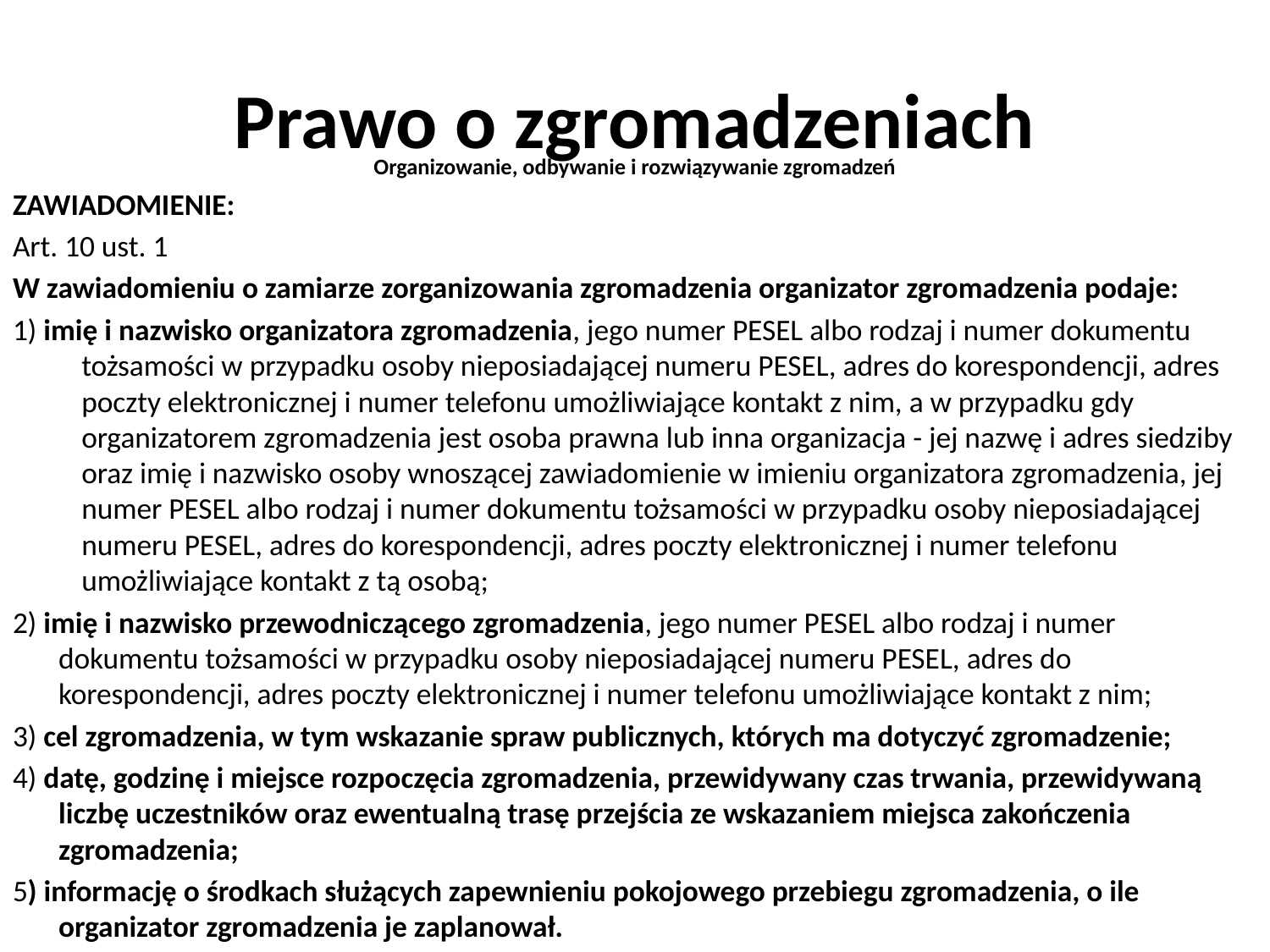

# Prawo o zgromadzeniach
Organizowanie, odbywanie i rozwiązywanie zgromadzeń
ZAWIADOMIENIE:
Art. 10 ust. 1
W zawiadomieniu o zamiarze zorganizowania zgromadzenia organizator zgromadzenia podaje:
1) imię i nazwisko organizatora zgromadzenia, jego numer PESEL albo rodzaj i numer dokumentu tożsamości w przypadku osoby nieposiadającej numeru PESEL, adres do korespondencji, adres poczty elektronicznej i numer telefonu umożliwiające kontakt z nim, a w przypadku gdy organizatorem zgromadzenia jest osoba prawna lub inna organizacja - jej nazwę i adres siedziby oraz imię i nazwisko osoby wnoszącej zawiadomienie w imieniu organizatora zgromadzenia, jej numer PESEL albo rodzaj i numer dokumentu tożsamości w przypadku osoby nieposiadającej numeru PESEL, adres do korespondencji, adres poczty elektronicznej i numer telefonu umożliwiające kontakt z tą osobą;
2) imię i nazwisko przewodniczącego zgromadzenia, jego numer PESEL albo rodzaj i numer dokumentu tożsamości w przypadku osoby nieposiadającej numeru PESEL, adres do korespondencji, adres poczty elektronicznej i numer telefonu umożliwiające kontakt z nim;
3) cel zgromadzenia, w tym wskazanie spraw publicznych, których ma dotyczyć zgromadzenie;
4) datę, godzinę i miejsce rozpoczęcia zgromadzenia, przewidywany czas trwania, przewidywaną liczbę uczestników oraz ewentualną trasę przejścia ze wskazaniem miejsca zakończenia zgromadzenia;
5) informację o środkach służących zapewnieniu pokojowego przebiegu zgromadzenia, o ile organizator zgromadzenia je zaplanował.